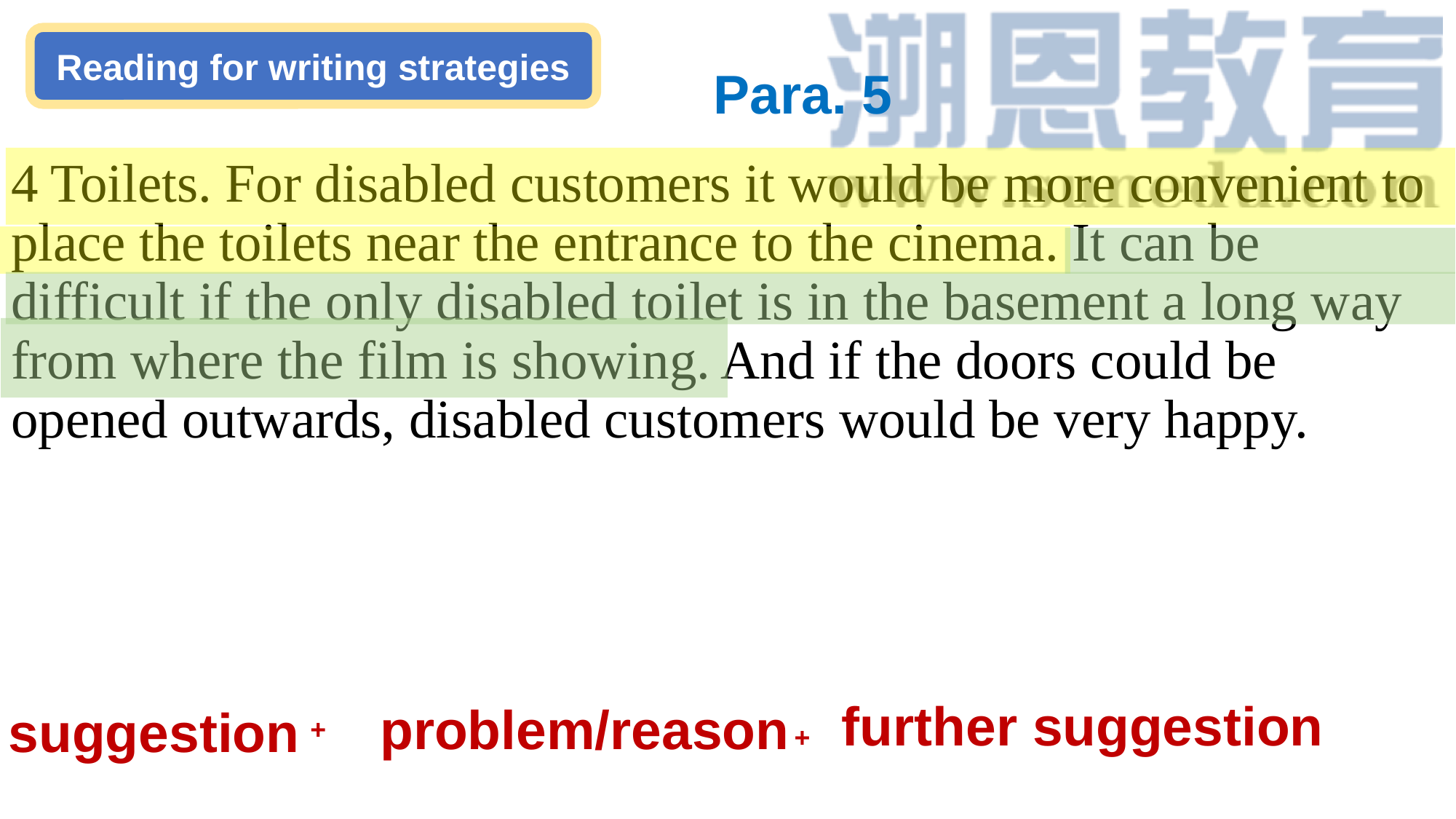

Reading for writing strategies
Para. 5

4 Toilets. For disabled customers it would be more convenient to place the toilets near the entrance to the cinema. It can be difficult if the only disabled toilet is in the basement a long way from where the film is showing. And if the doors could be opened outwards, disabled customers would be very happy.

further suggestion
problem/reason
suggestion
+
+